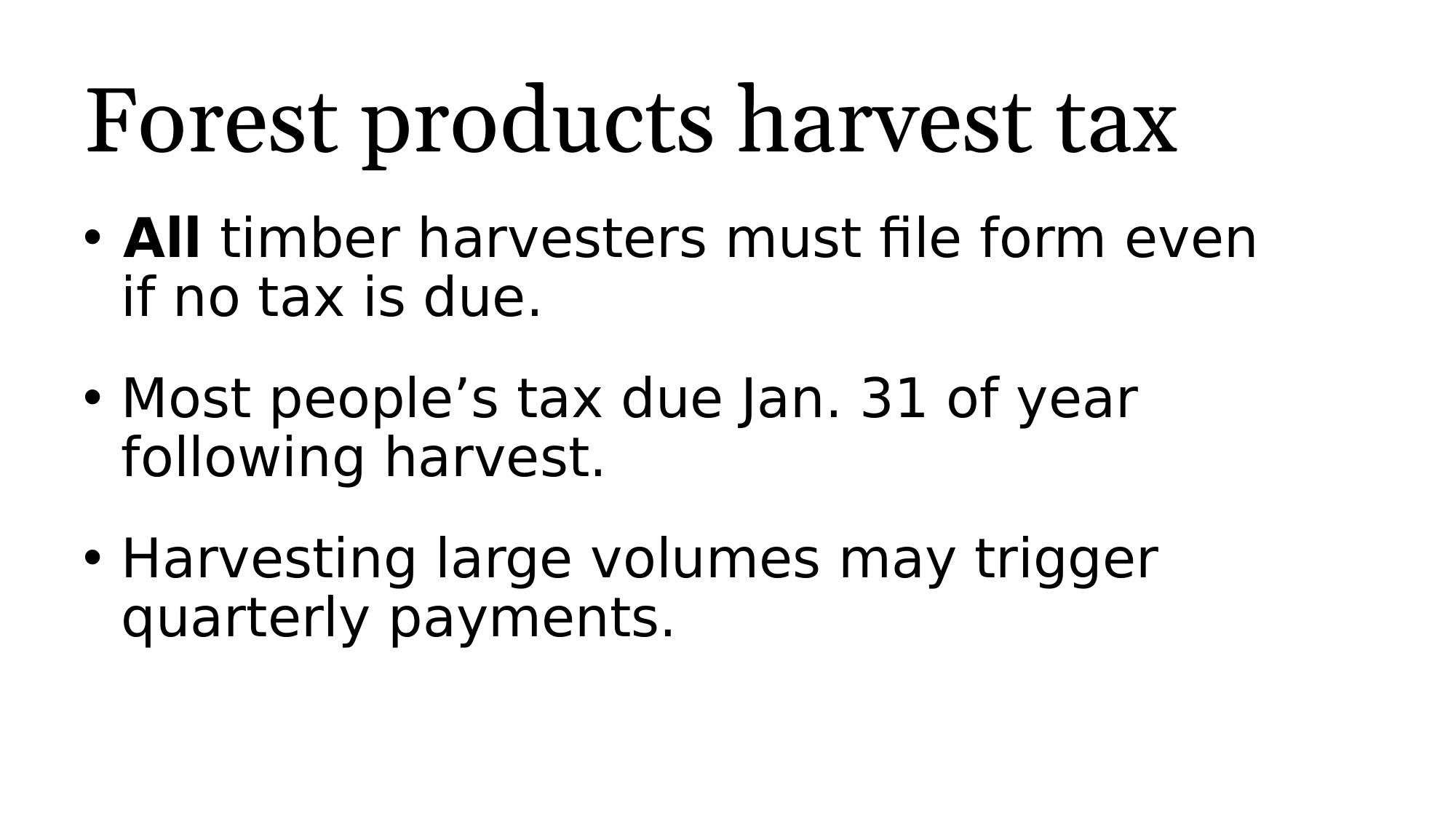

# Forest products harvest tax
 All timber harvesters must file form even
 if no tax is due.

 Most people’s tax due Jan. 31 of year
 following harvest.

 Harvesting large volumes may trigger
 quarterly payments.